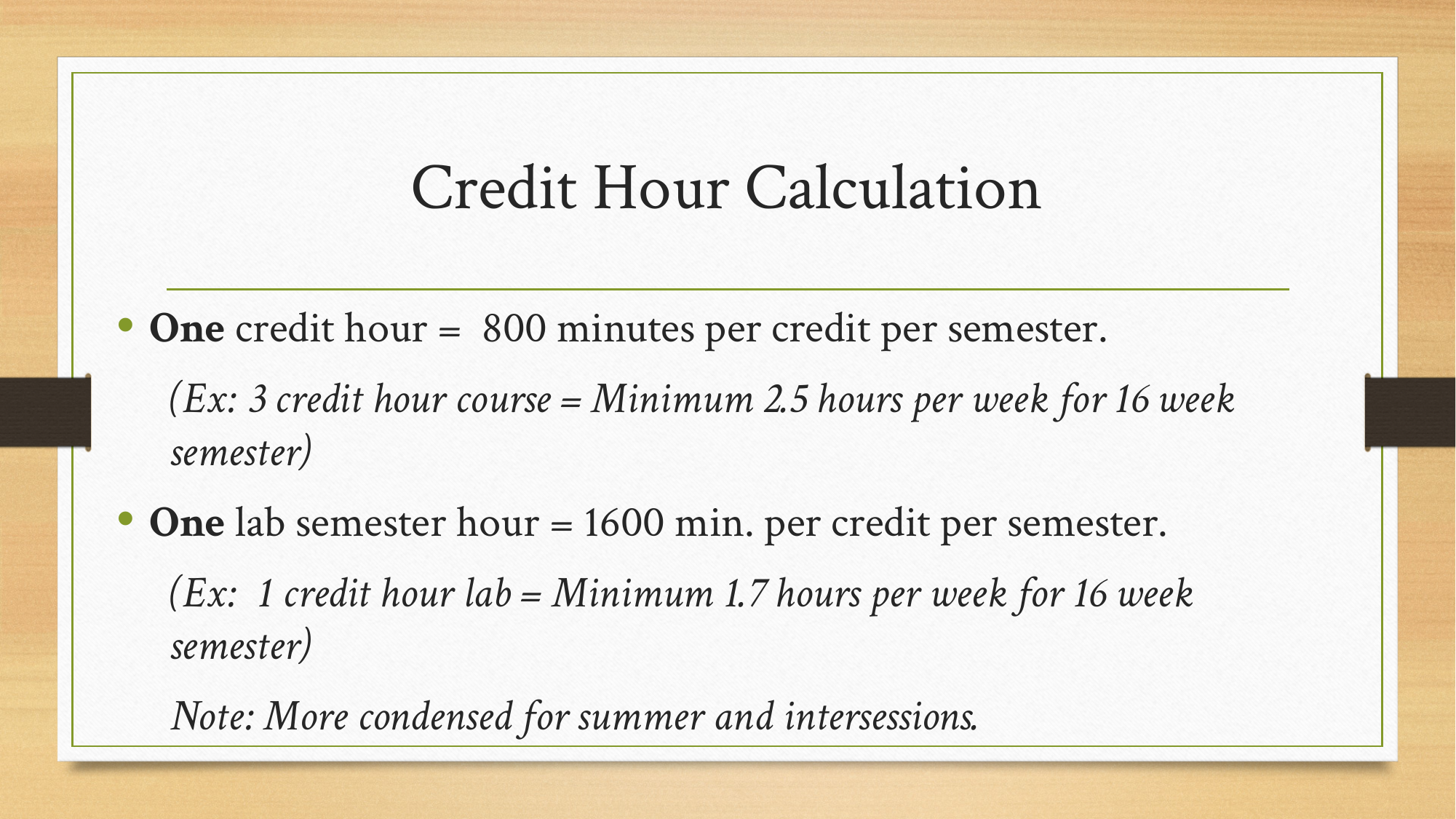

# Credit Hour Calculation
One credit hour =  800 minutes per credit per semester.
(Ex: 3 credit hour course = Minimum 2.5 hours per week for 16 week semester)
One lab semester hour = 1600 min. per credit per semester.
(Ex:  1 credit hour lab = Minimum 1.7 hours per week for 16 week semester)
Note: More condensed for summer and intersessions.